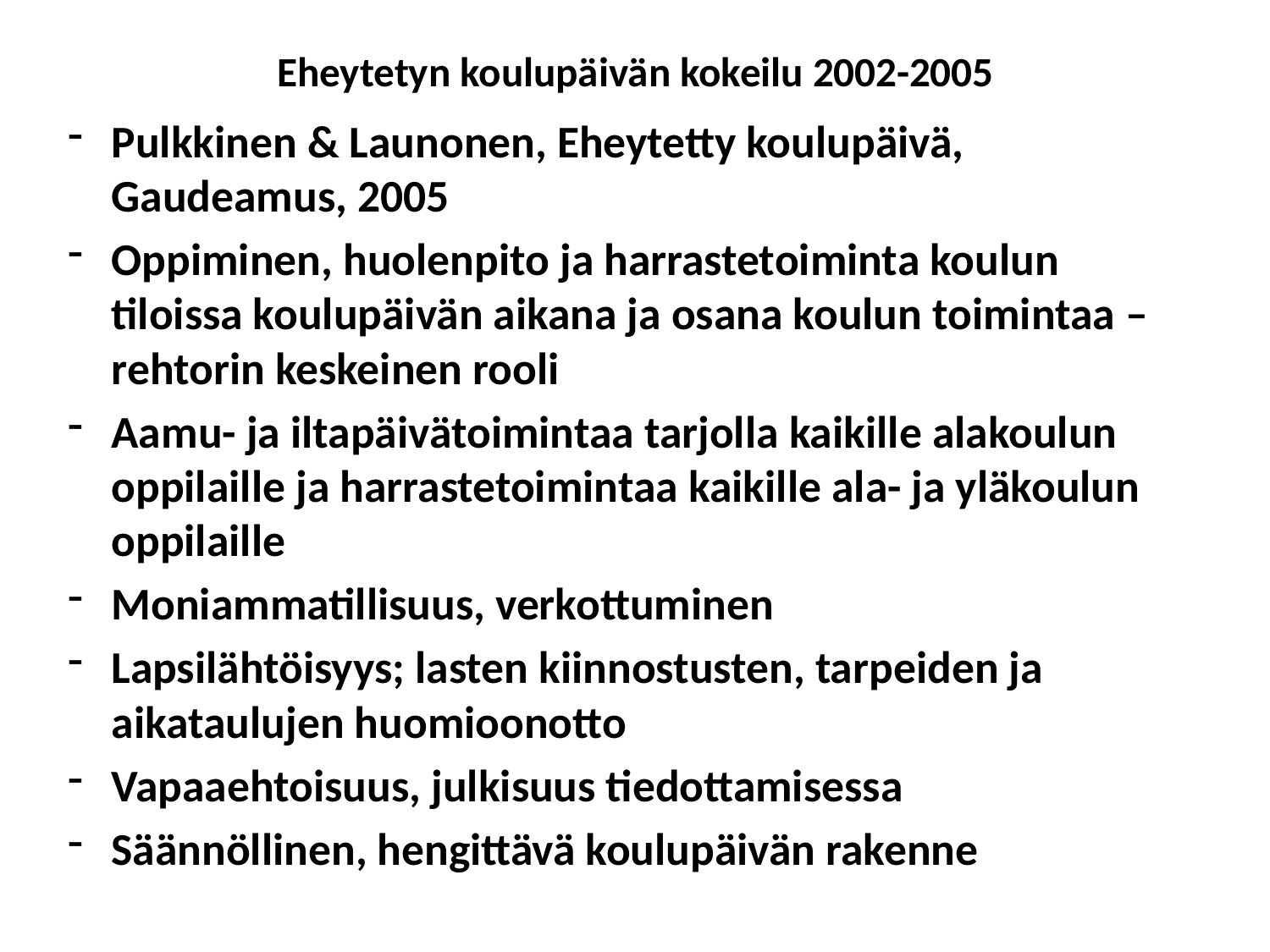

# Eheytetyn koulupäivän kokeilu 2002-2005
Pulkkinen & Launonen, Eheytetty koulupäivä, Gaudeamus, 2005
Oppiminen, huolenpito ja harrastetoiminta koulun tiloissa koulupäivän aikana ja osana koulun toimintaa – rehtorin keskeinen rooli
Aamu- ja iltapäivätoimintaa tarjolla kaikille alakoulun oppilaille ja harrastetoimintaa kaikille ala- ja yläkoulun oppilaille
Moniammatillisuus, verkottuminen
Lapsilähtöisyys; lasten kiinnostusten, tarpeiden ja aikataulujen huomioonotto
Vapaaehtoisuus, julkisuus tiedottamisessa
Säännöllinen, hengittävä koulupäivän rakenne